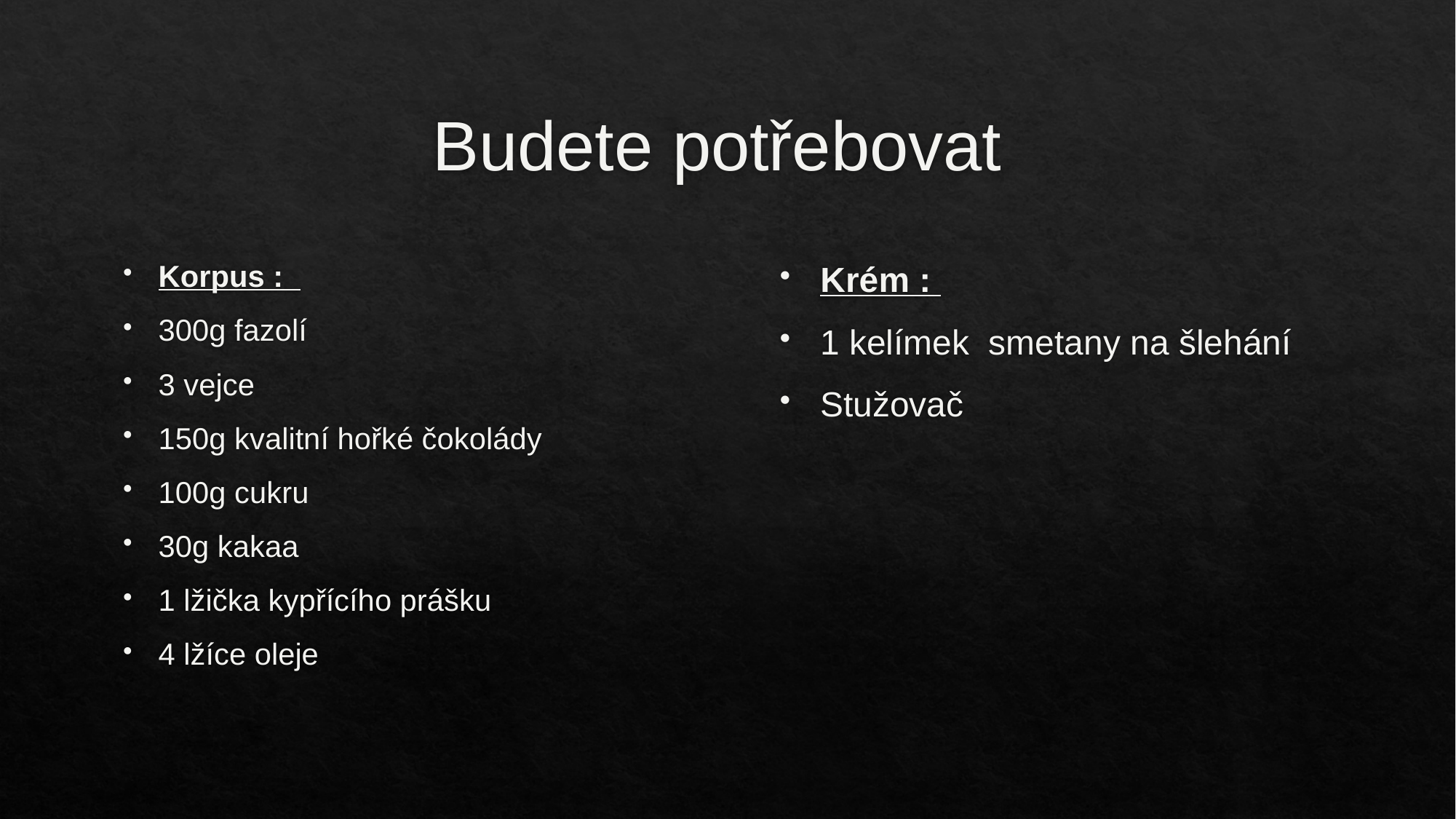

# Budete potřebovat
Korpus :
300g fazolí
3 vejce
150g kvalitní hořké čokolády
100g cukru
30g kakaa
1 lžička kypřícího prášku
4 lžíce oleje
Krém :
1 kelímek  smetany na šlehání
Stužovač